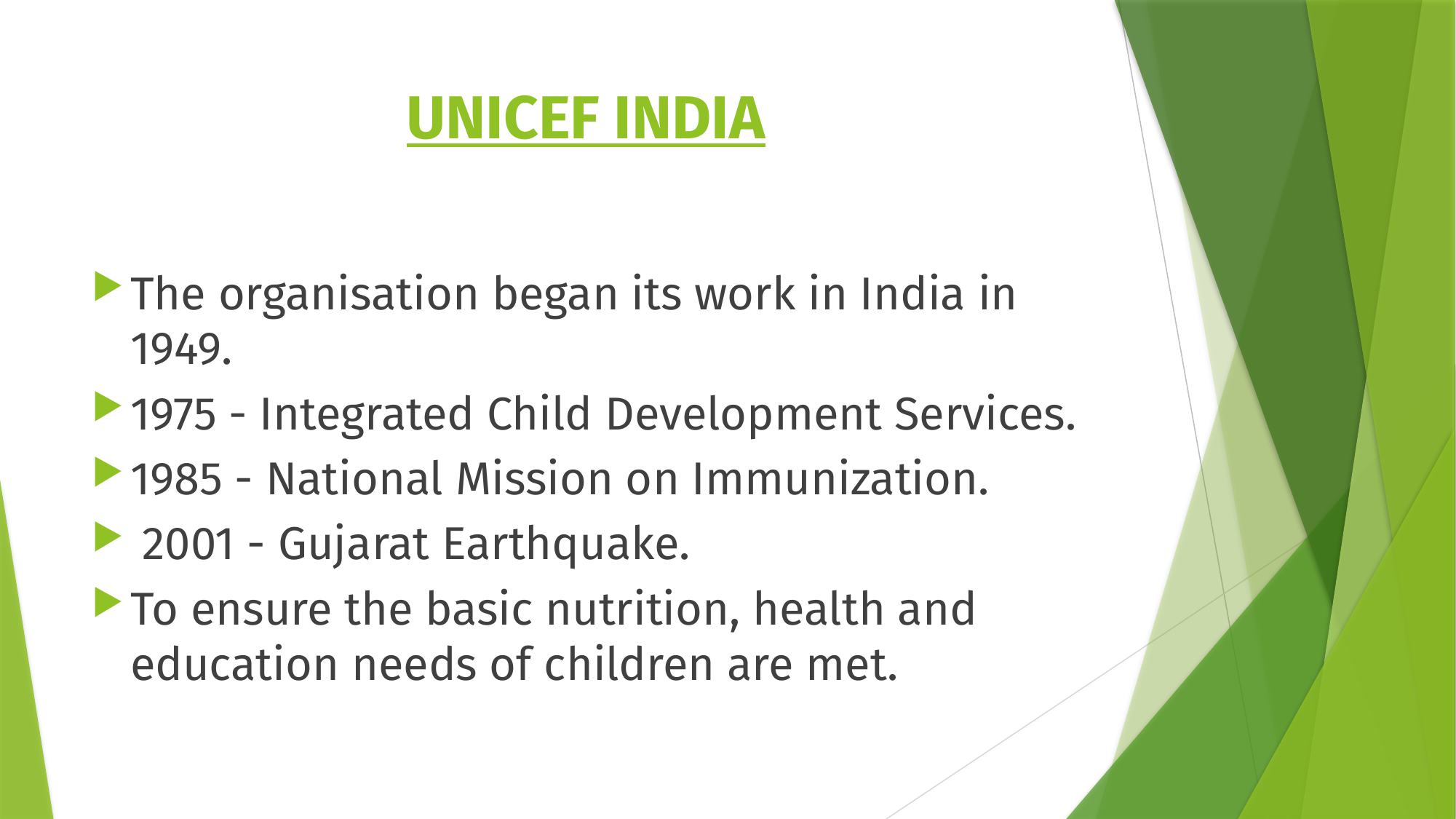

# UNICEF INDIA
The organisation began its work in India in 1949.
1975 - Integrated Child Development Services.
1985 - National Mission on Immunization.
 2001 - Gujarat Earthquake.
To ensure the basic nutrition, health and education needs of children are met.